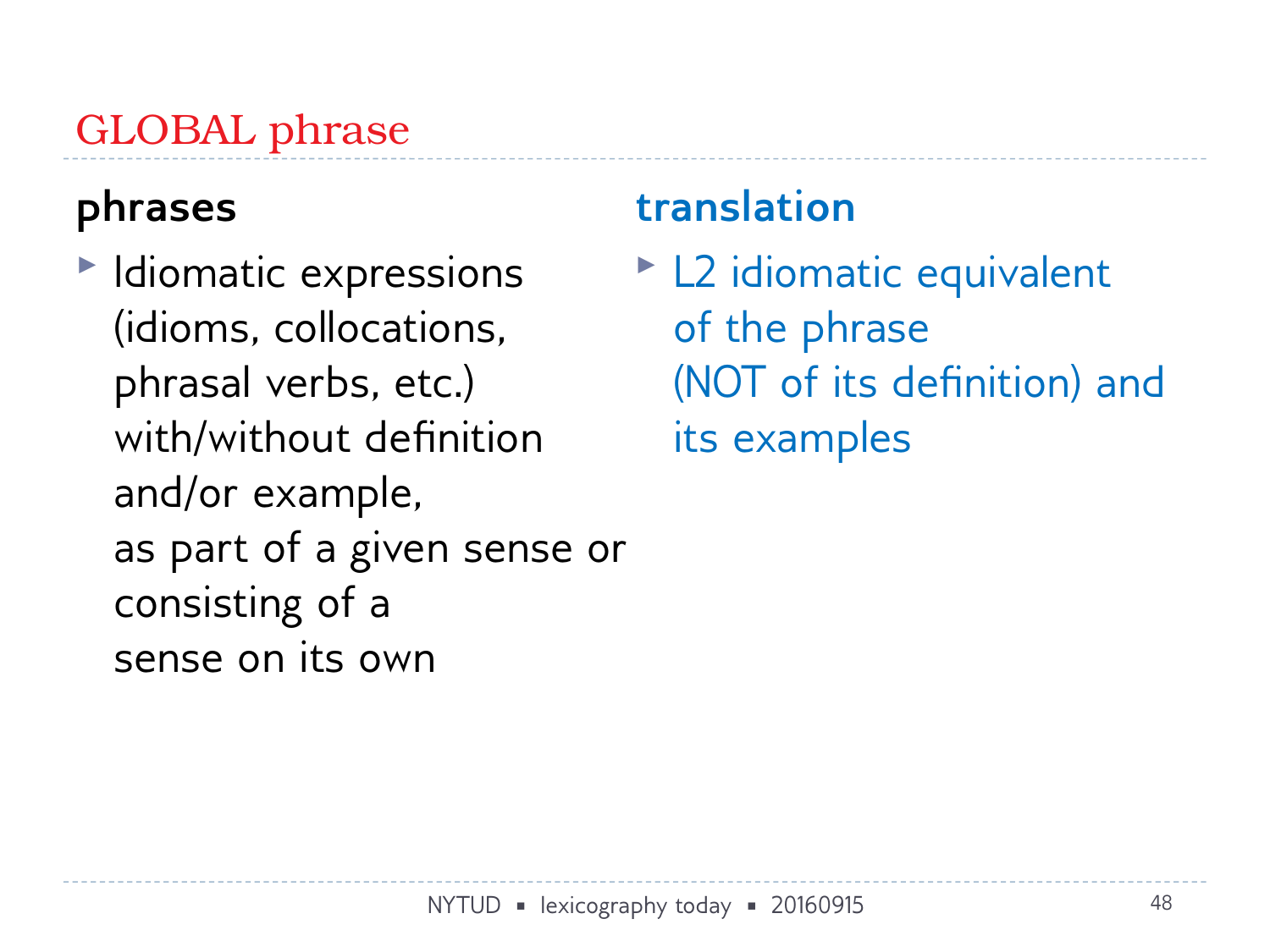

# GLOBAL phrase
phrases
Idiomatic expressions (idioms, collocations, phrasal verbs, etc.)   with/without definition and/or example,
as part of a given sense or consisting of a
sense on its own

translation
L2 idiomatic equivalent
of the phrase
(NOT of its definition) and its examples
NYTUD  ▪  lexicography today  ▪  20160915
48